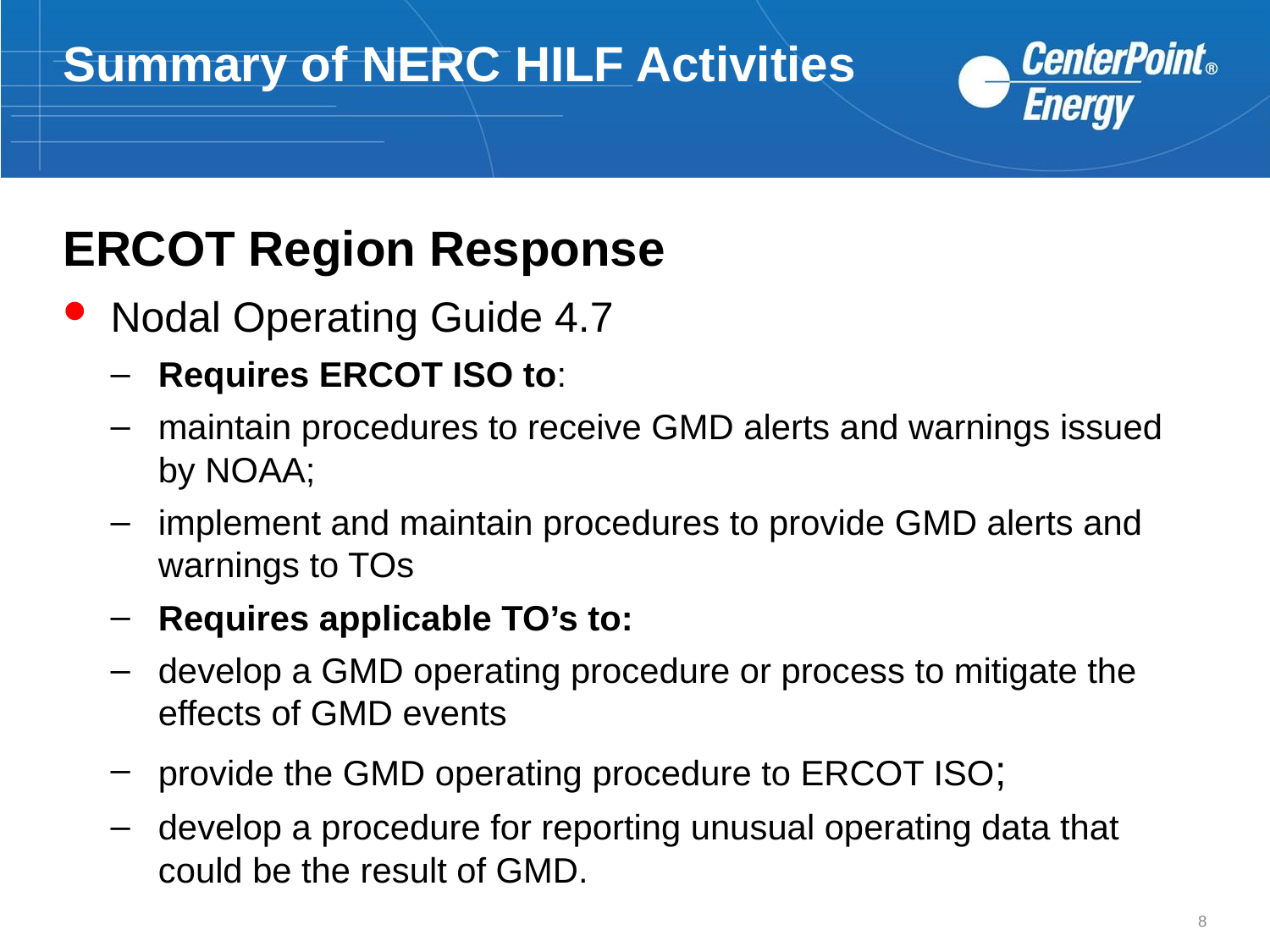

# Summary of NERC HILF Activities
ERCOT Region Response
Nodal Operating Guide 4.7
Requires ERCOT ISO to:
maintain procedures to receive GMD alerts and warnings issued by NOAA;
implement and maintain procedures to provide GMD alerts and warnings to TOs
Requires applicable TO’s to:
develop a GMD operating procedure or process to mitigate the effects of GMD events
provide the GMD operating procedure to ERCOT ISO;
develop a procedure for reporting unusual operating data that could be the result of GMD.

8